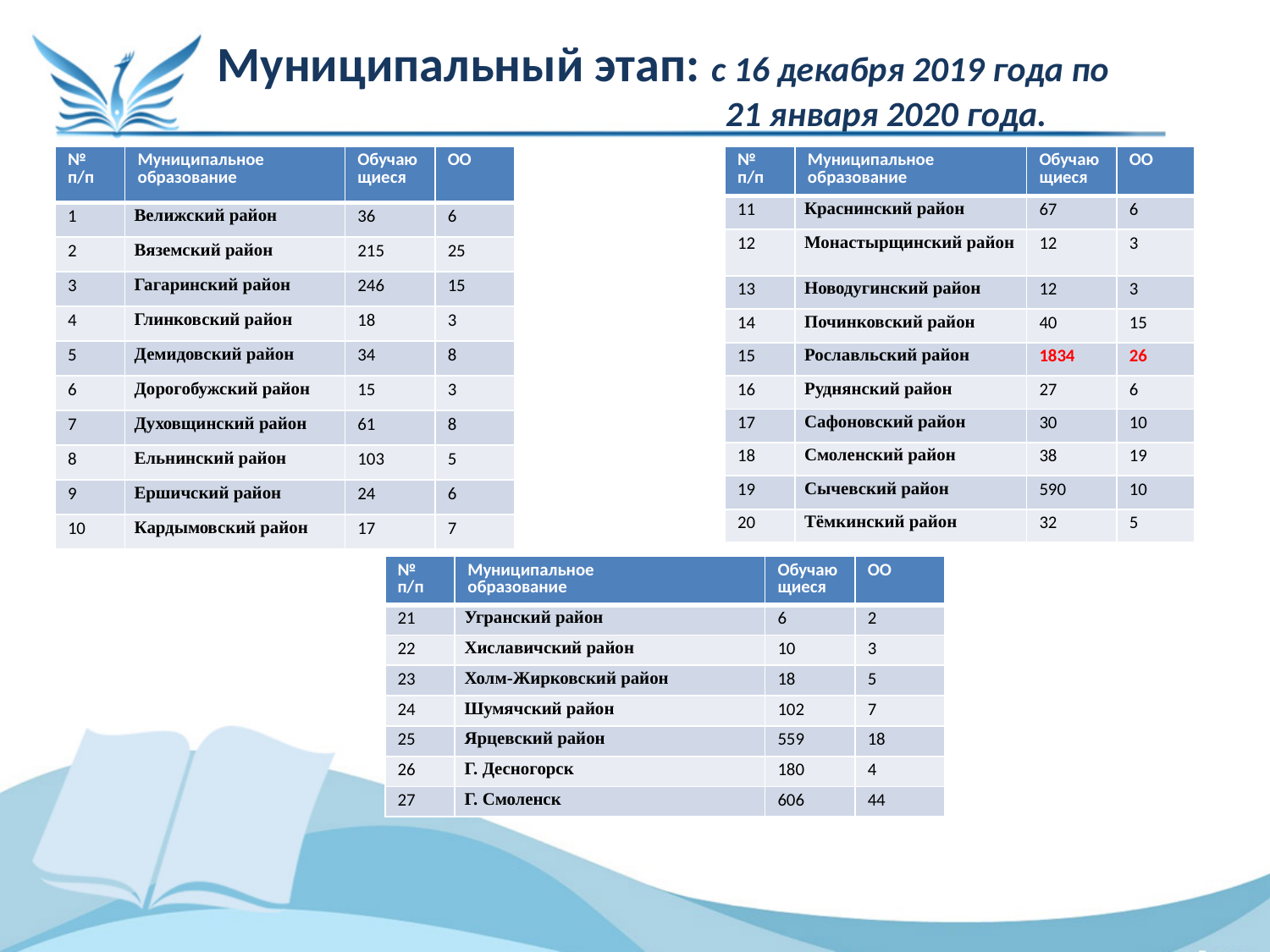

Муниципальный этап: с 16 декабря 2019 года по 				21 января 2020 года.
| № п/п | Муниципальное образование | Обучающиеся | ОО |
| --- | --- | --- | --- |
| 11 | Краснинский район | 67 | 6 |
| 12 | Монастырщинский район | 12 | 3 |
| 13 | Новодугинский район | 12 | 3 |
| 14 | Починковский район | 40 | 15 |
| 15 | Рославльский район | 1834 | 26 |
| 16 | Руднянский район | 27 | 6 |
| 17 | Сафоновский район | 30 | 10 |
| 18 | Смоленский район | 38 | 19 |
| 19 | Сычевский район | 590 | 10 |
| 20 | Тёмкинский район | 32 | 5 |
| № п/п | Муниципальное образование | Обучающиеся | ОО |
| --- | --- | --- | --- |
| 1 | Велижский район | 36 | 6 |
| 2 | Вяземский район | 215 | 25 |
| 3 | Гагаринский район | 246 | 15 |
| 4 | Глинковский район | 18 | 3 |
| 5 | Демидовский район | 34 | 8 |
| 6 | Дорогобужский район | 15 | 3 |
| 7 | Духовщинский район | 61 | 8 |
| 8 | Ельнинский район | 103 | 5 |
| 9 | Ершичский район | 24 | 6 |
| 10 | Кардымовский район | 17 | 7 |

| № п/п | Муниципальное образование | Обучающиеся | ОО |
| --- | --- | --- | --- |
| 21 | Угранский район | 6 | 2 |
| 22 | Хиславичский район | 10 | 3 |
| 23 | Холм-Жирковский район | 18 | 5 |
| 24 | Шумячский район | 102 | 7 |
| 25 | Ярцевский район | 559 | 18 |
| 26 | Г. Десногорск | 180 | 4 |
| 27 | Г. Смоленск | 606 | 44 |